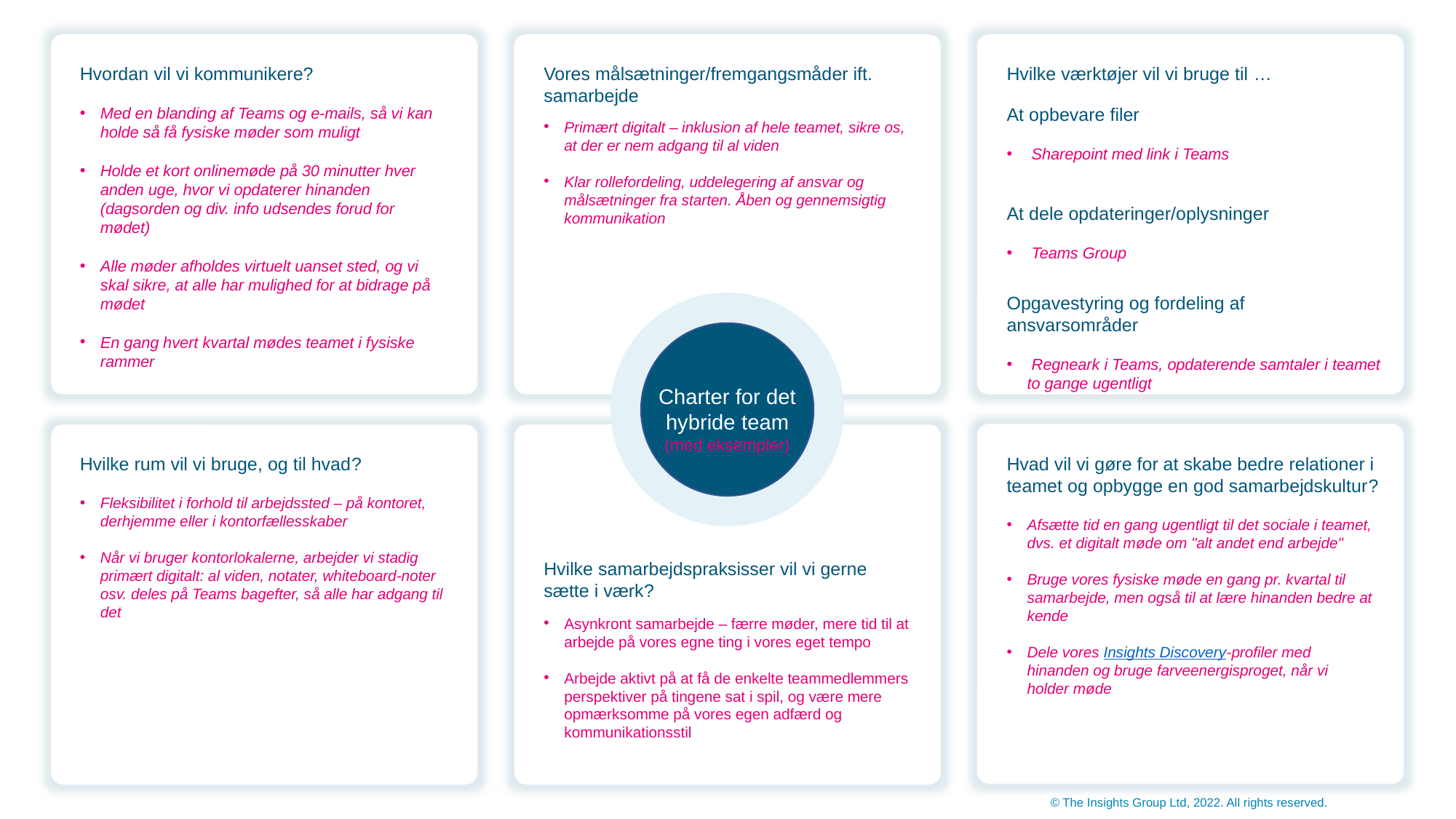

Hvordan vil vi kommunikere?
Vores målsætninger/fremgangsmåder ift. samarbejde
Hvilke værktøjer vil vi bruge til …
Med en blanding af Teams og e-mails, så vi kan holde så få fysiske møder som muligt

Holde et kort onlinemøde på 30 minutter hver anden uge, hvor vi opdaterer hinanden (dagsorden og div. info udsendes forud for mødet)

Alle møder afholdes virtuelt uanset sted, og vi skal sikre, at alle har mulighed for at bidrage på mødet

En gang hvert kvartal mødes teamet i fysiske rammer
At opbevare filer

 Sharepoint med link i Teams

Primært digitalt – inklusion af hele teamet, sikre os, at der er nem adgang til al viden

Klar rollefordeling, uddelegering af ansvar og målsætninger fra starten. Åben og gennemsigtig kommunikation

At dele opdateringer/oplysninger

 Teams Group
Opgavestyring og fordeling af ansvarsområder

 Regneark i Teams, opdaterende samtaler i teamet to gange ugentligt

Charter for det hybride team
(med eksempler)

Hvilke rum vil vi bruge, og til hvad?
Hvad vil vi gøre for at skabe bedre relationer i teamet og opbygge en god samarbejdskultur?
Fleksibilitet i forhold til arbejdssted – på kontoret, derhjemme eller i kontorfællesskaber

Når vi bruger kontorlokalerne, arbejder vi stadig primært digitalt: al viden, notater, whiteboard-noter osv. deles på Teams bagefter, så alle har adgang til det

Afsætte tid en gang ugentligt til det sociale i teamet, dvs. et digitalt møde om "alt andet end arbejde"

Bruge vores fysiske møde en gang pr. kvartal til samarbejde, men også til at lære hinanden bedre at kende

Dele vores Insights Discovery-profiler med hinanden og bruge farveenergisproget, når vi holder møde
Hvilke samarbejdspraksisser vil vi gerne sætte i værk?
Asynkront samarbejde – færre møder, mere tid til at arbejde på vores egne ting i vores eget tempo

Arbejde aktivt på at få de enkelte teammedlemmers perspektiver på tingene sat i spil, og være mere opmærksomme på vores egen adfærd og kommunikationsstil